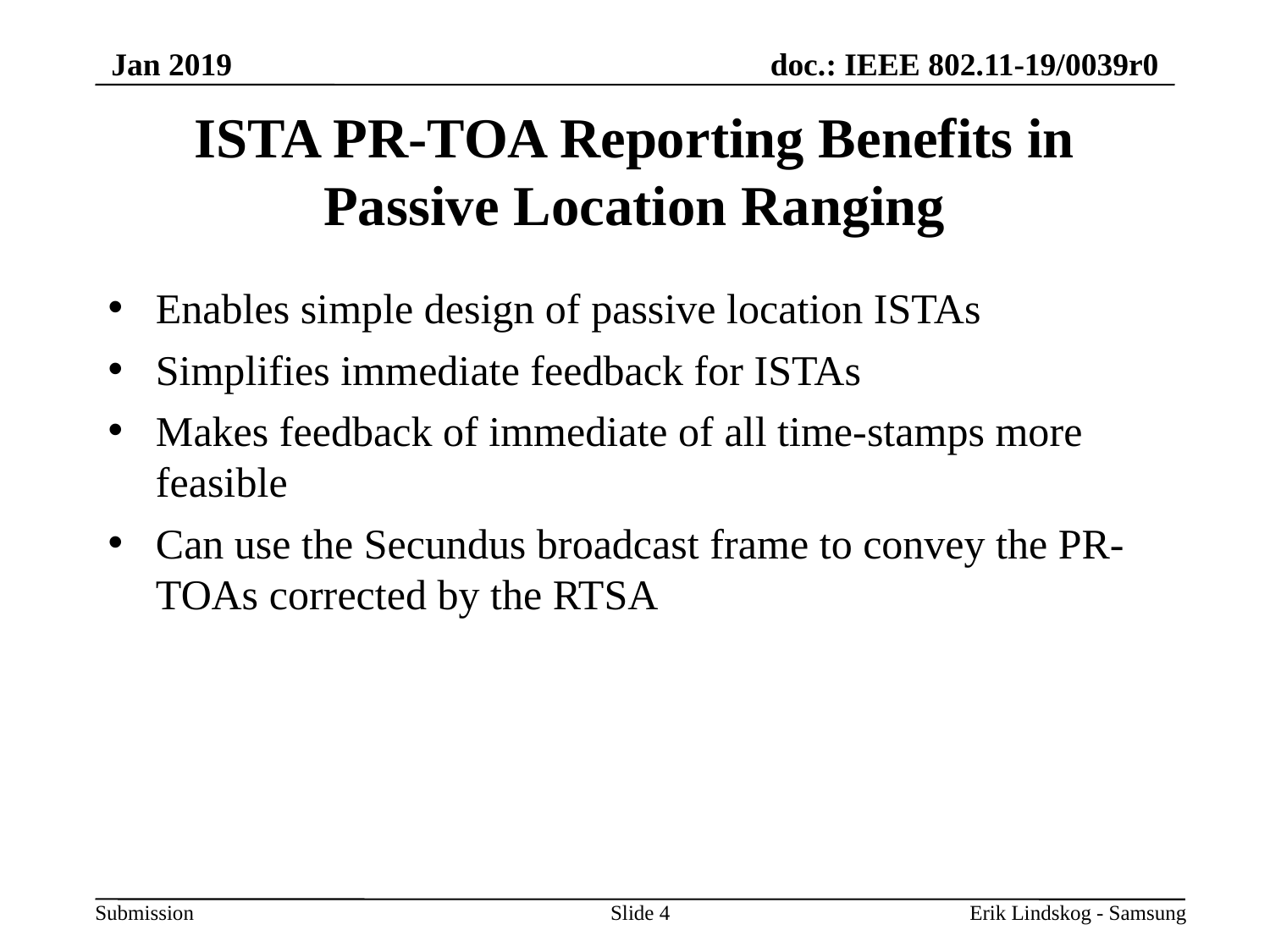

# ISTA PR-TOA Reporting Benefits in Passive Location Ranging
Enables simple design of passive location ISTAs
Simplifies immediate feedback for ISTAs
Makes feedback of immediate of all time-stamps more feasible
Can use the Secundus broadcast frame to convey the PR-TOAs corrected by the RTSA
Slide 4
Erik Lindskog - Samsung